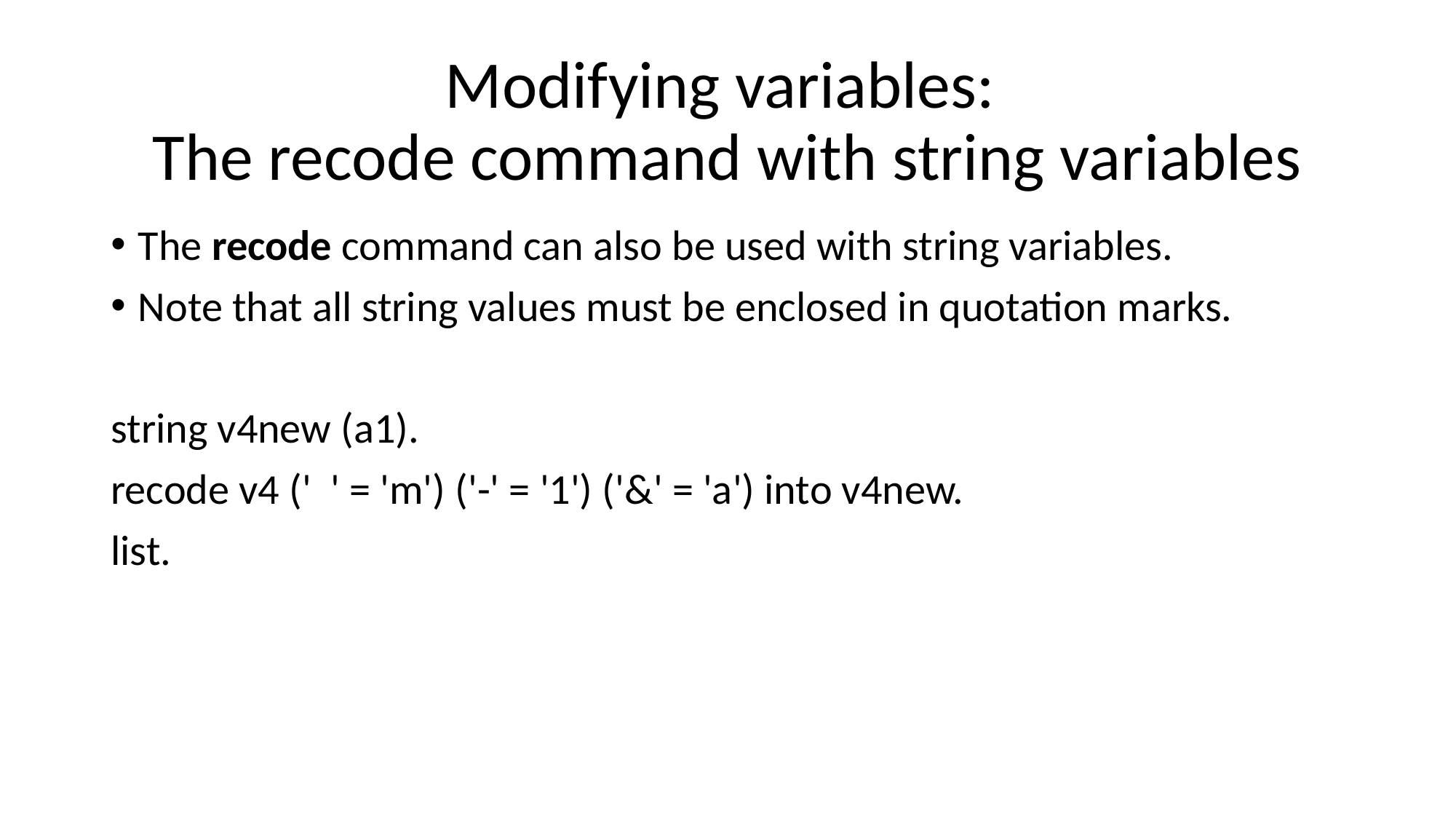

# Modifying variables: The recode command with string variables
The recode command can also be used with string variables.
Note that all string values must be enclosed in quotation marks.

string v4new (a1).
recode v4 ('  ' = 'm') ('-' = '1') ('&' = 'a') into v4new.
list.